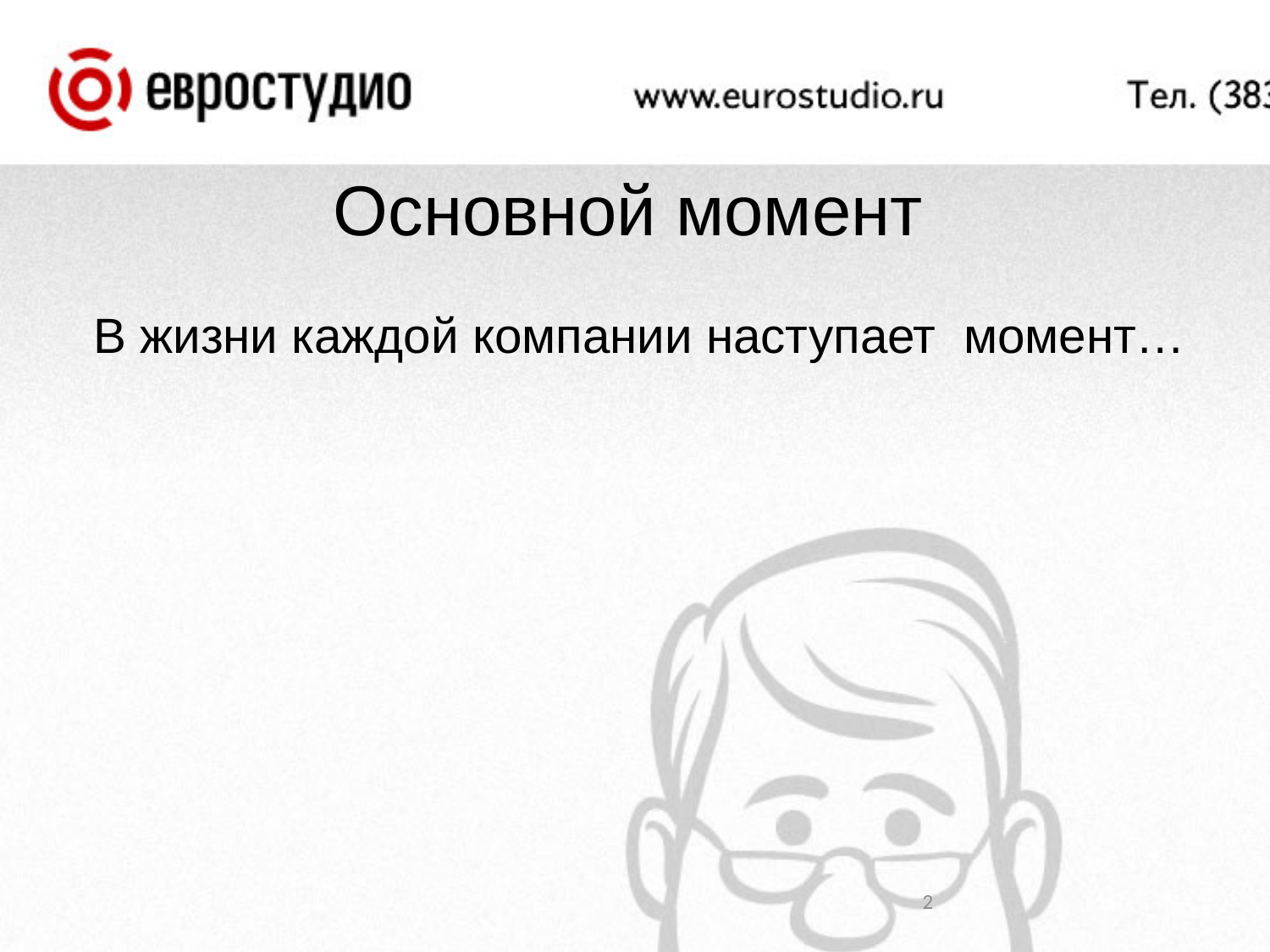

Основной момент
В жизни каждой компании наступает  момент…
2